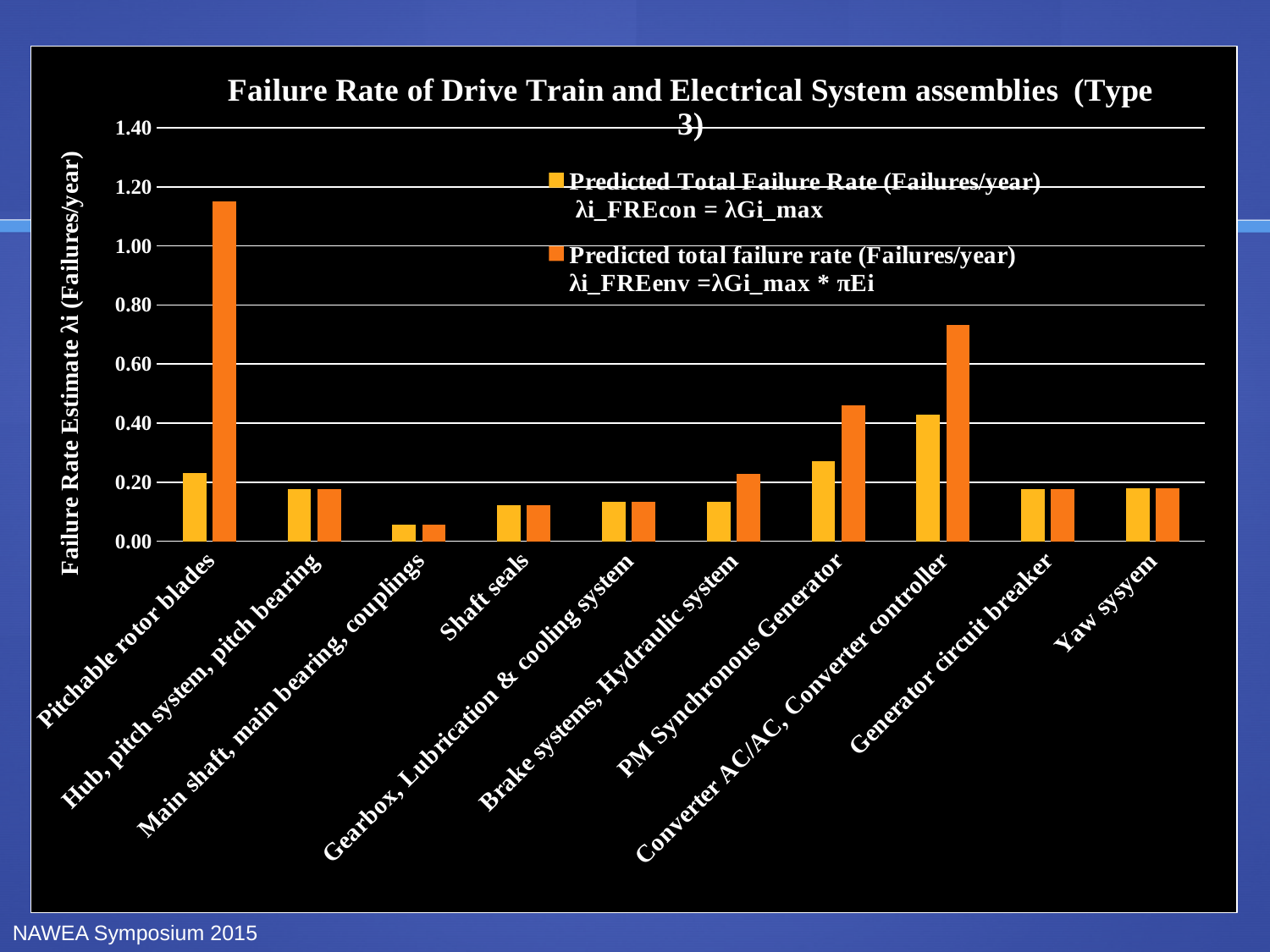

### Chart: Failure Rate of Drive Train and Electrical System assemblies  (Type 3)

| Category | Predicted Total Failure Rate (Failures/year)  λi_FREcon = λGi_max | Predicted total failure rate (Failures/year)   λi_FREenv =λGi_max * πEi  |
|---|---|---|
| Pitchable rotor blades | 0.23 | 1.1500000000000001 |
| Hub, pitch system, pitch bearing | 0.177 | 0.177 |
| Main shaft, main bearing, couplings | 0.055 | 0.055 |
| Shaft seals | 0.12264 | 0.12264 |
| Gearbox, Lubrication & cooling system | 0.13422504588930548 | 0.13422504588930548 |
| Brake systems, Hydraulic system | 0.135 | 0.2295 |
| PM Synchronous Generator | 0.2708488 | 0.46044296 |
| Converter AC/AC, Converter controller | 0.43 | 0.731 |
| Generator circuit breaker | 0.1752 | 0.1752 |
| Yaw sysyem | 0.18 | 0.18 |
NAWEA Symposium 2015